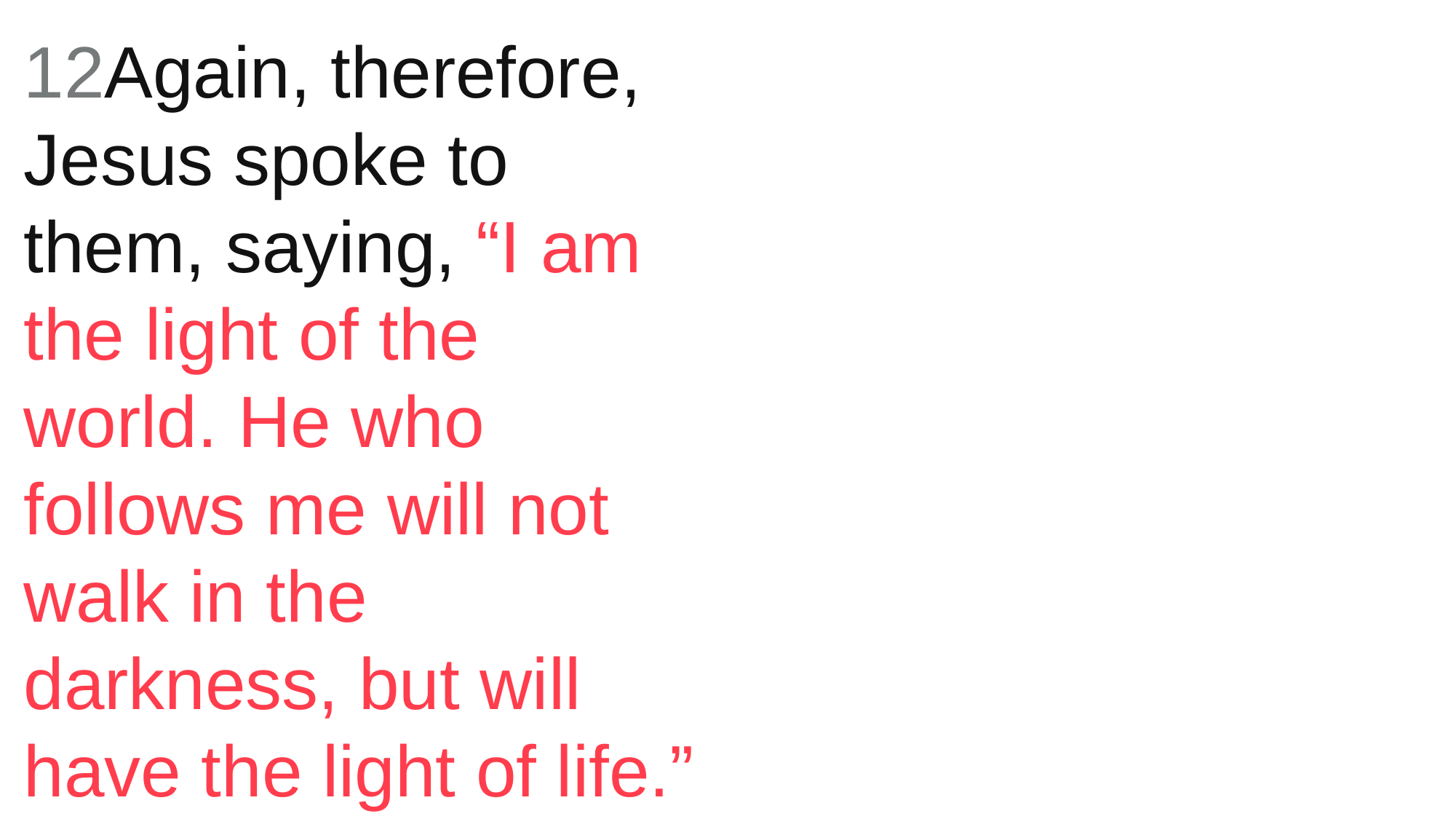

12Again, therefore, Jesus spoke to them, saying, “I am the light of the world. He who follows me will not walk in the darkness, but will have the light of life.”